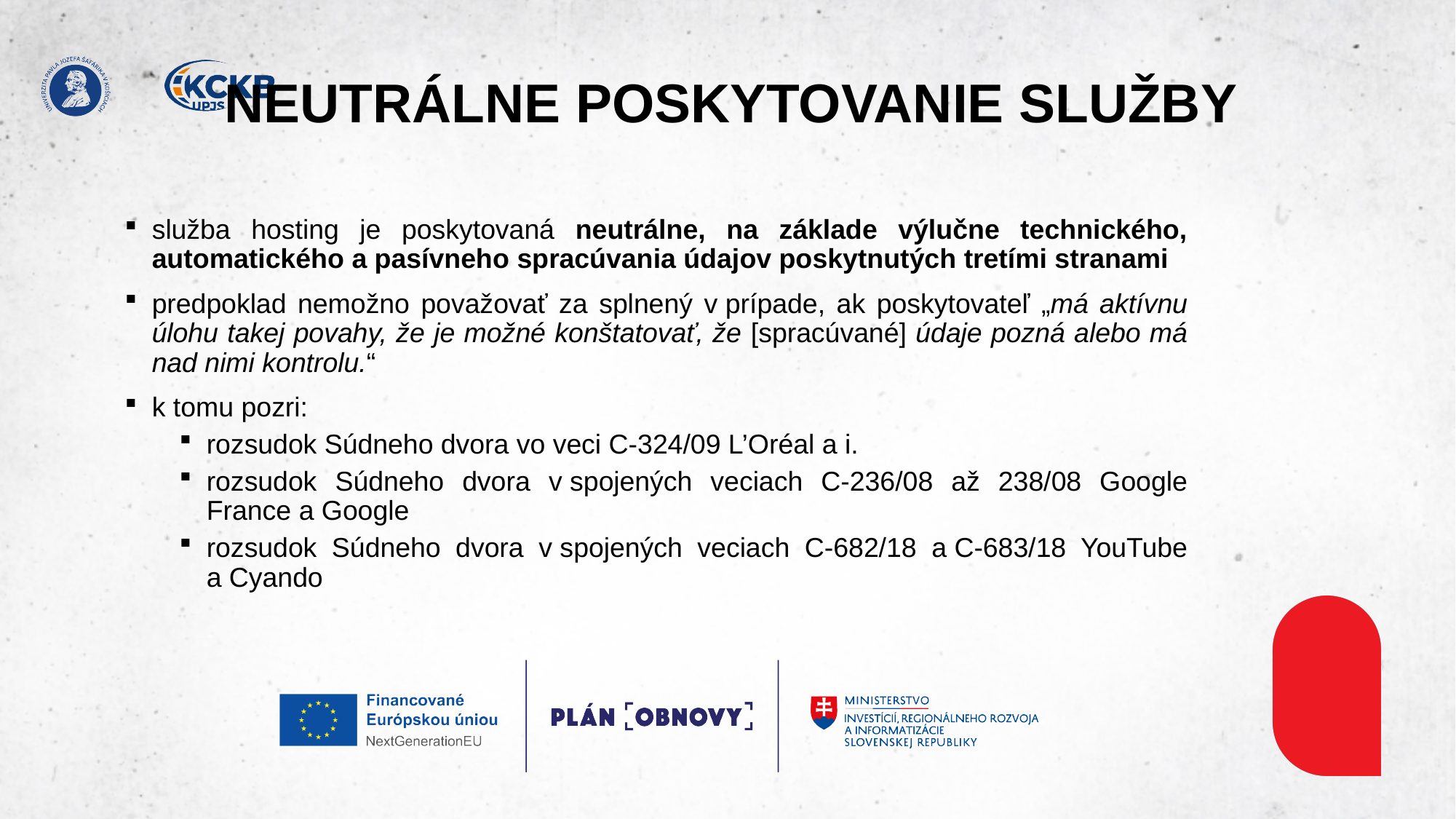

# NEUTRÁLNE POSKYTOVANIE SLUŽBY

služba hosting je poskytovaná neutrálne, na základe výlučne technického, automatického a pasívneho spracúvania údajov poskytnutých tretími stranami
predpoklad nemožno považovať za splnený v prípade, ak poskytovateľ „má aktívnu úlohu takej povahy, že je možné konštatovať, že [spracúvané] údaje pozná alebo má nad nimi kontrolu.“
k tomu pozri:
rozsudok Súdneho dvora vo veci C-324/09 L’Oréal a i.
rozsudok Súdneho dvora v spojených veciach C-236/08 až 238/08 Google France a Google
rozsudok Súdneho dvora v spojených veciach C-682/18 a C-683/18 YouTube a Cyando